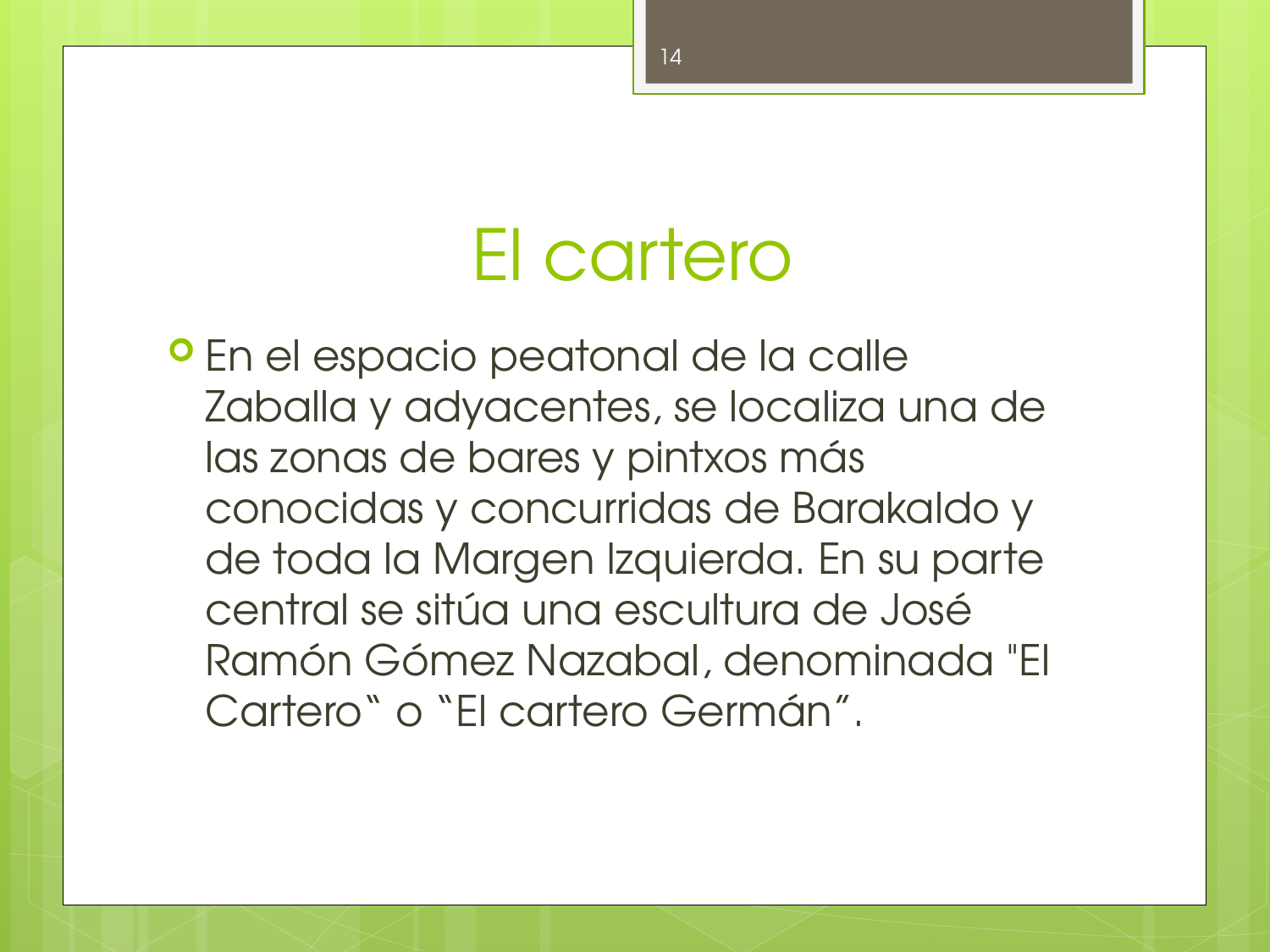

14
# El cartero
En el espacio peatonal de la calle Zaballa y adyacentes, se localiza una de las zonas de bares y pintxos más conocidas y concurridas de Barakaldo y de toda la Margen Izquierda. En su parte central se sitúa una escultura de José Ramón Gómez Nazabal, denominada "El Cartero“ o “El cartero Germán”.